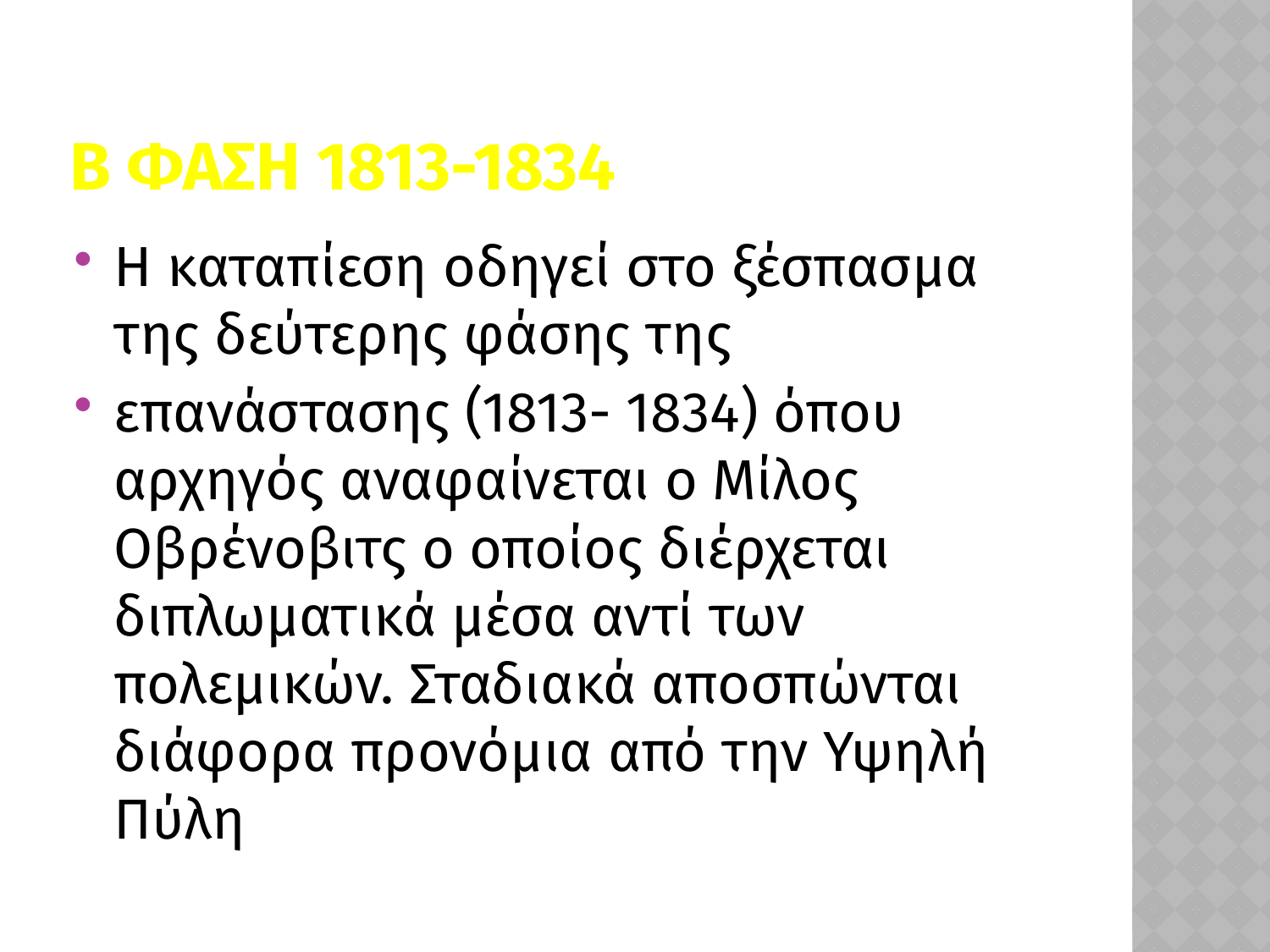

# Β ΦΑΣΗ 1813-1834
Η καταπίεση οδηγεί στο ξέσπασμα της δεύτερης φάσης της
επανάστασης (1813- 1834) όπου αρχηγός αναφαίνεται ο Μίλος Οβρένοβιτς ο οποίος διέρχεται διπλωματικά μέσα αντί των πολεμικών. Σταδιακά αποσπώνται διάφορα προνόμια από την Υψηλή Πύλη